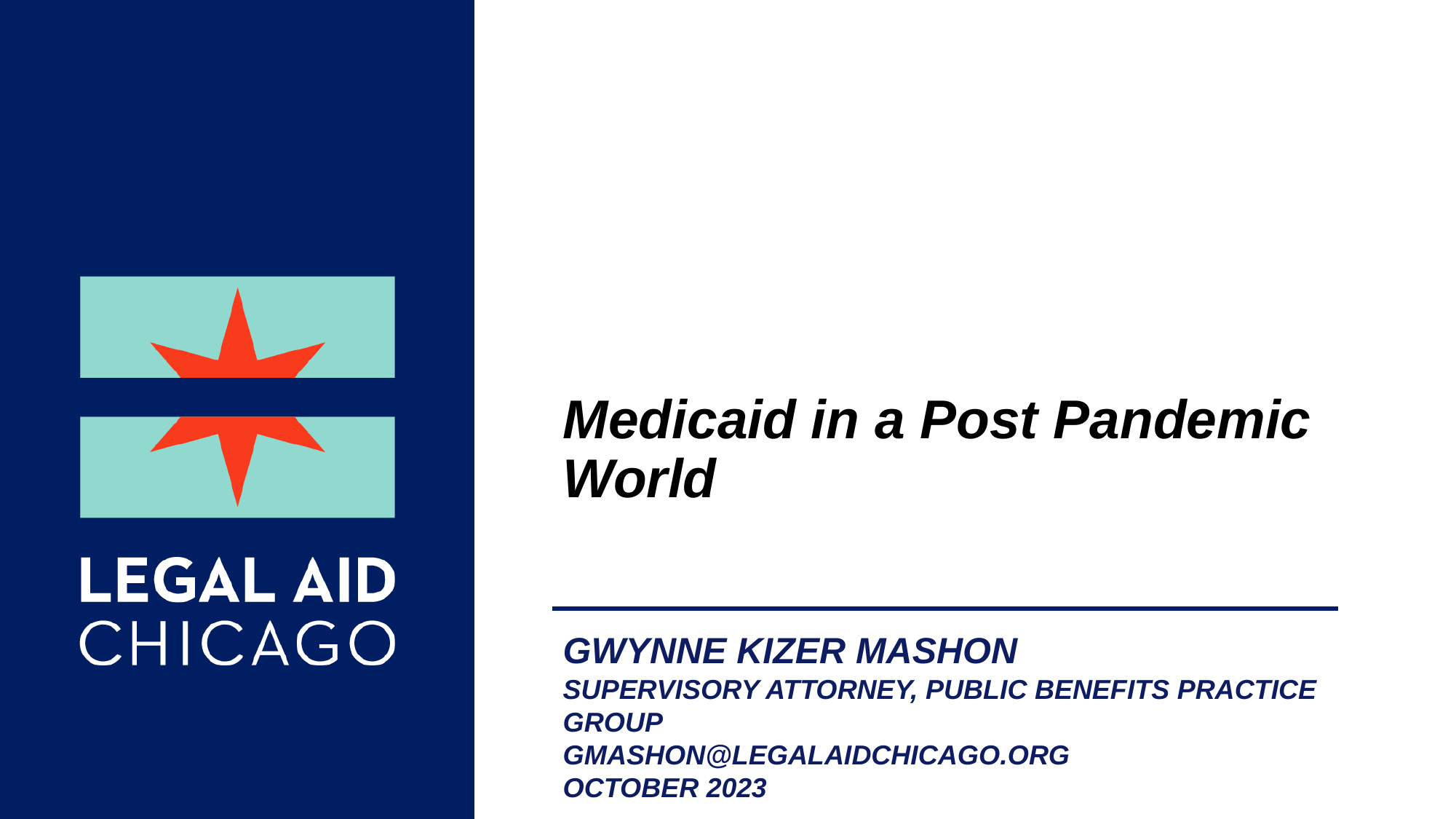

#
Medicaid in a Post Pandemic World
Gwynne Kizer Mashon
Supervisory Attorney, Public Benefits Practice Group
gmashon@legalaidchicago.org
October 2023